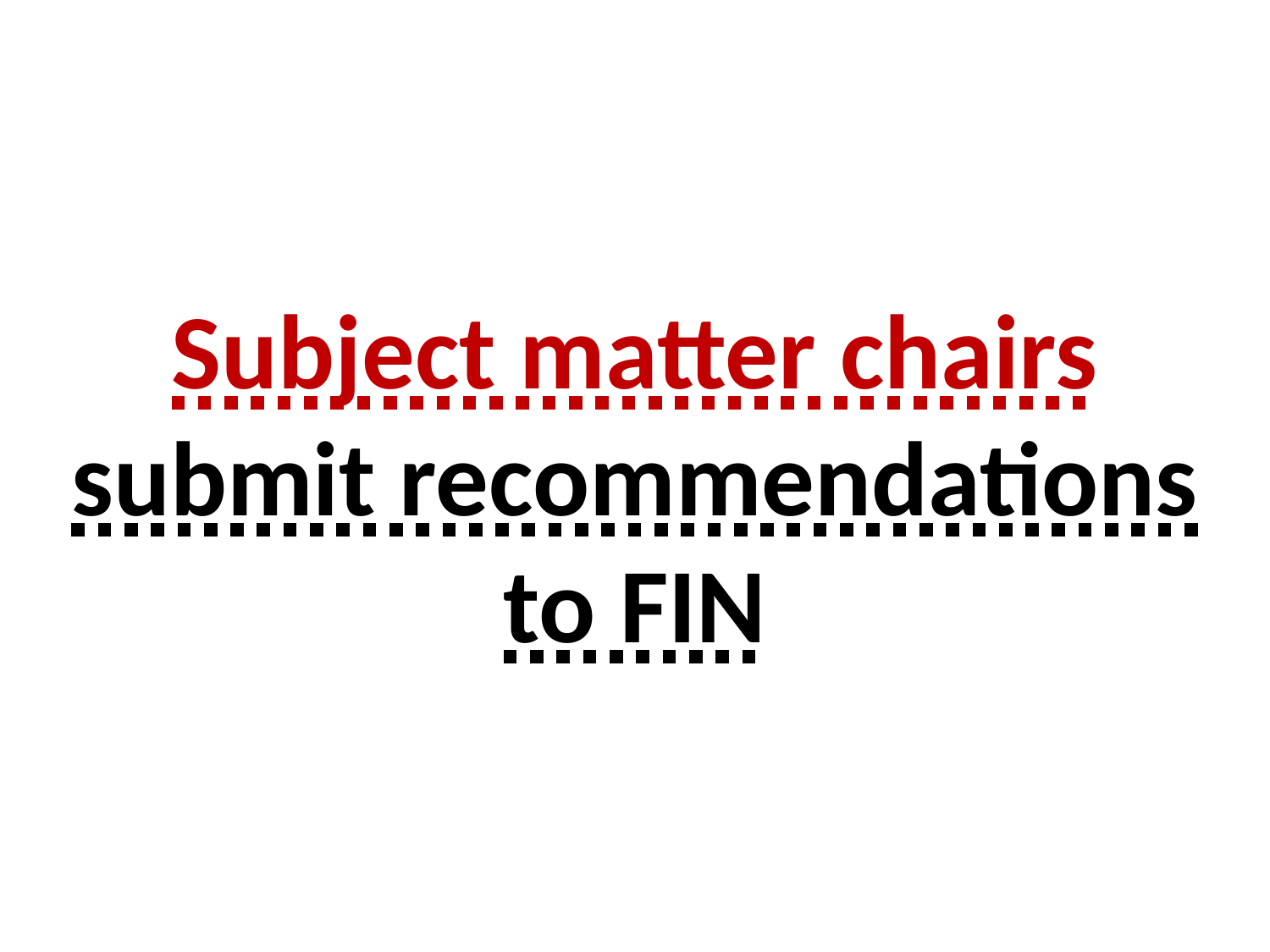

Subject matter chairs submit recommendations to FIN